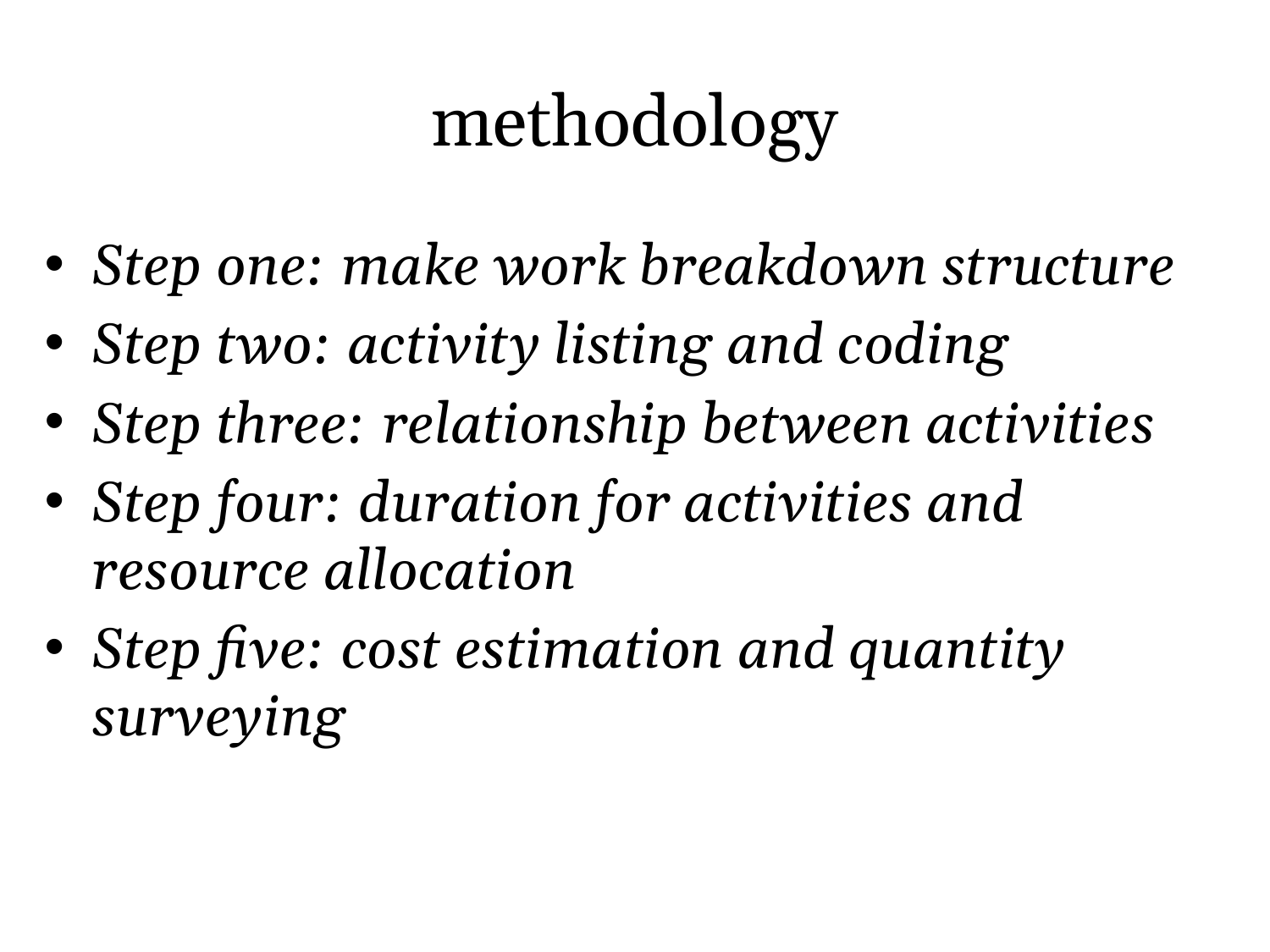

# methodology
Step one: make work breakdown structure
Step two: activity listing and coding
Step three: relationship between activities
Step four: duration for activities and      resource allocation
Step five: cost estimation and quantity surveying